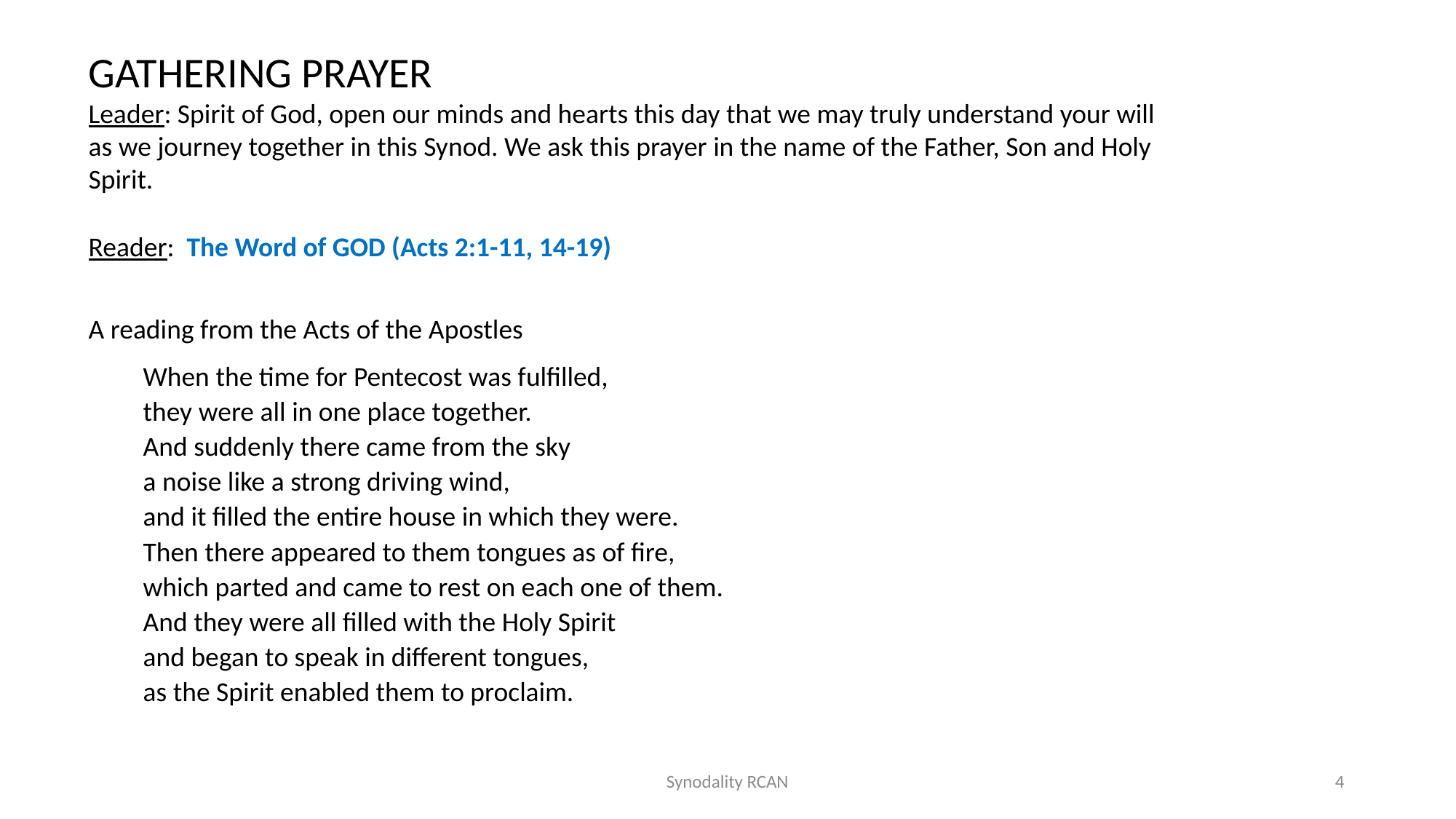

GATHERING PRAYER
Leader: Spirit of God, open our minds and hearts this day that we may truly understand your will as we journey together in this Synod. We ask this prayer in the name of the Father, Son and Holy Spirit.

Reader:  The Word of GOD (Acts 2:1-11, 14-19)

A reading from the Acts of the Apostles
When the time for Pentecost was fulfilled,
they were all in one place together.
And suddenly there came from the sky
a noise like a strong driving wind,
and it filled the entire house in which they were.
Then there appeared to them tongues as of fire,
which parted and came to rest on each one of them.
And they were all filled with the Holy Spirit
and began to speak in different tongues,
as the Spirit enabled them to proclaim.
Synodality RCAN
4